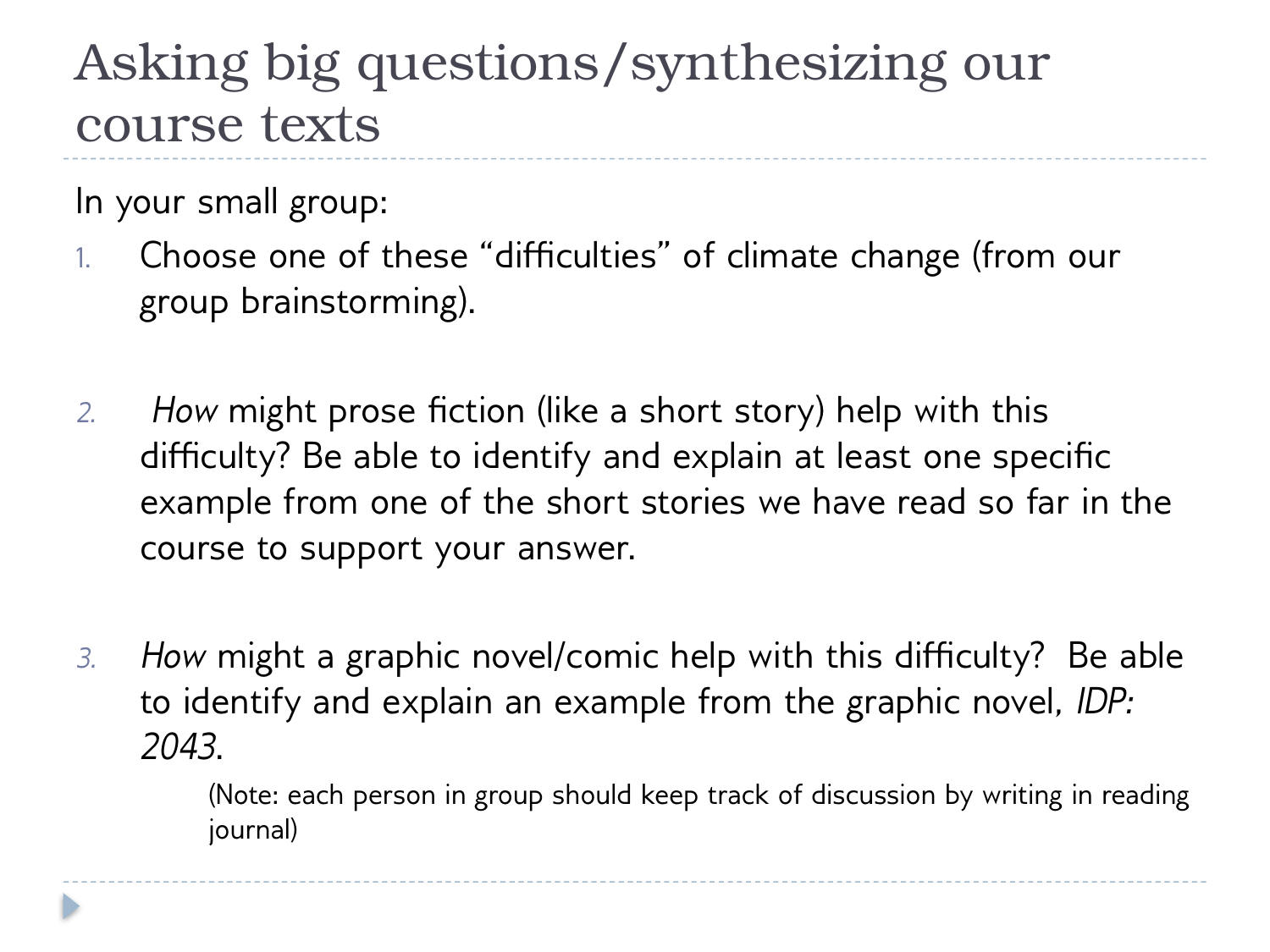

# Asking big questions/synthesizing our course texts
In your small group:
Choose one of these “difficulties” of climate change (from our group brainstorming).

 How might prose fiction (like a short story) help with this difficulty? Be able to identify and explain at least one specific example from one of the short stories we have read so far in the course to support your answer.

How might a graphic novel/comic help with this difficulty?  Be able to identify and explain an example from the graphic novel, IDP: 2043.
	(Note: each person in group should keep track of discussion by writing in reading journal)